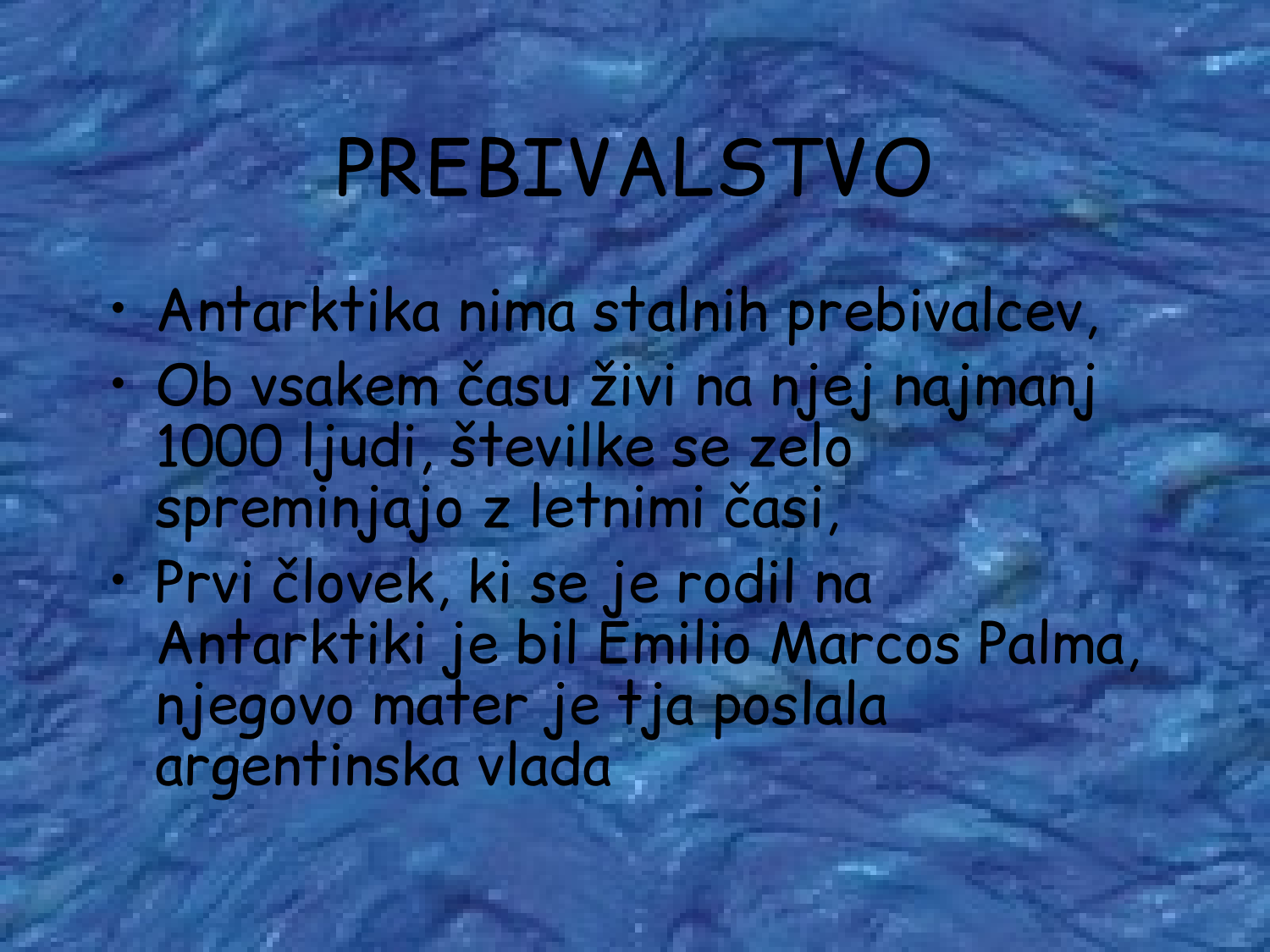

PREBIVALSTVO
Antarktika nima stalnih prebivalcev,
Ob vsakem času živi na njej najmanj 1000 ljudi, številke se zelo spreminjajo z letnimi časi,
Prvi človek, ki se je rodil na Antarktiki je bil Emilio Marcos Palma, njegovo mater je tja poslala argentinska vlada